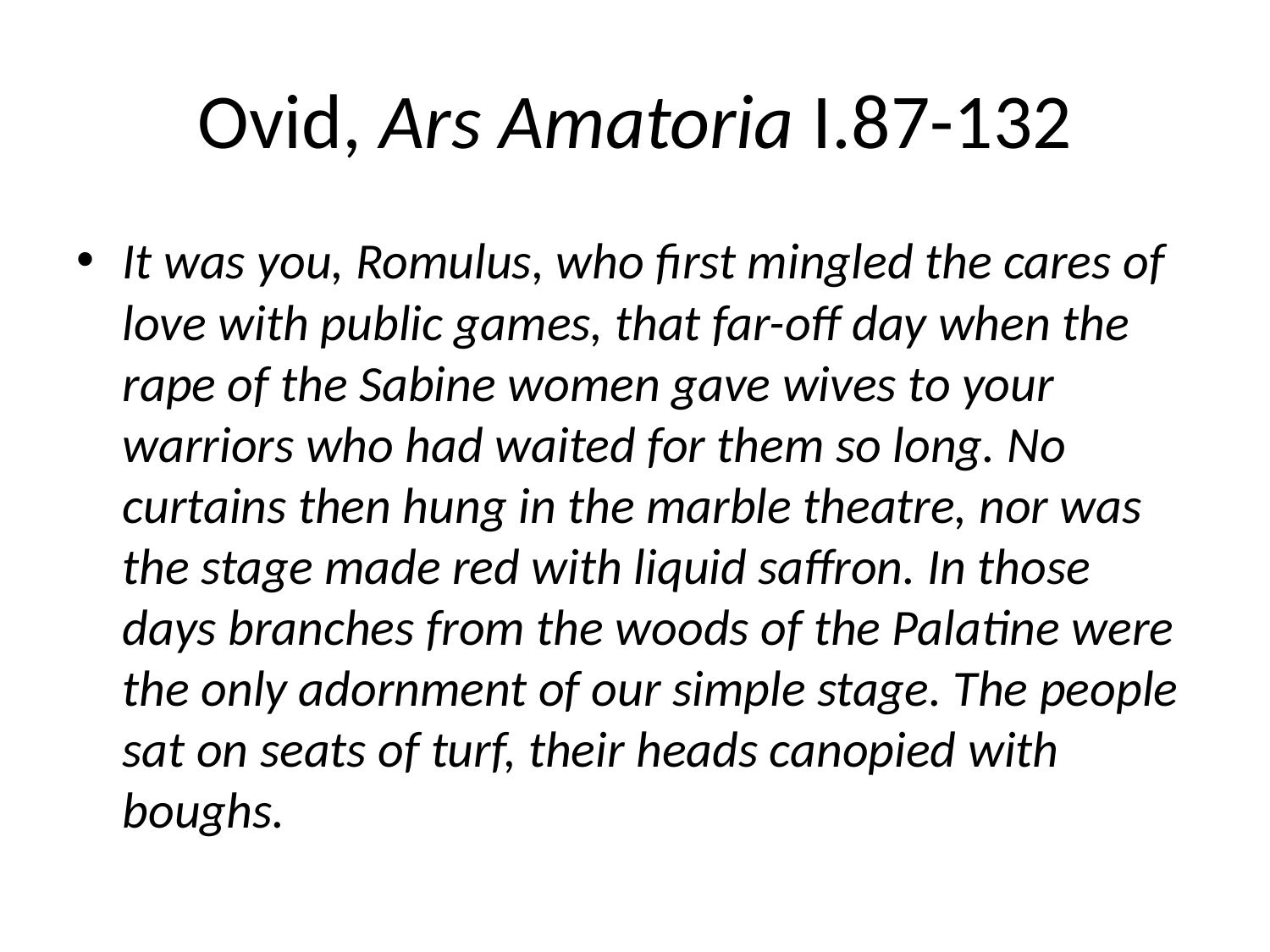

# Ovid, Ars Amatoria I.87-132
It was you, Romulus, who first mingled the cares of love with public games, that far-off day when the rape of the Sabine women gave wives to your warriors who had waited for them so long. No curtains then hung in the marble theatre, nor was the stage made red with liquid saffron. In those days branches from the woods of the Palatine were the only adornment of our simple stage. The people sat on seats of turf, their heads canopied with boughs.